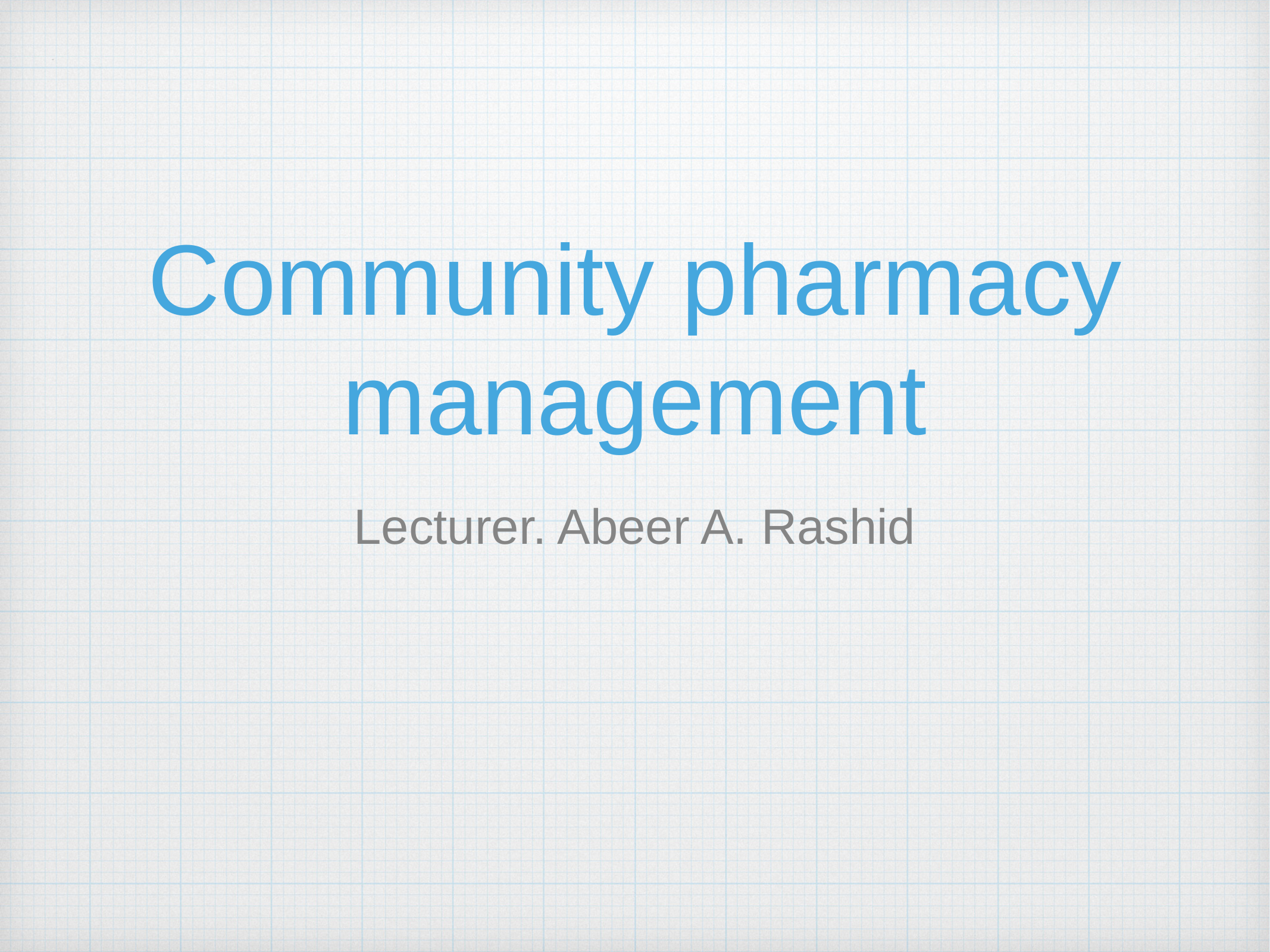

# Community pharmacy management
Lecturer. Abeer A. Rashid